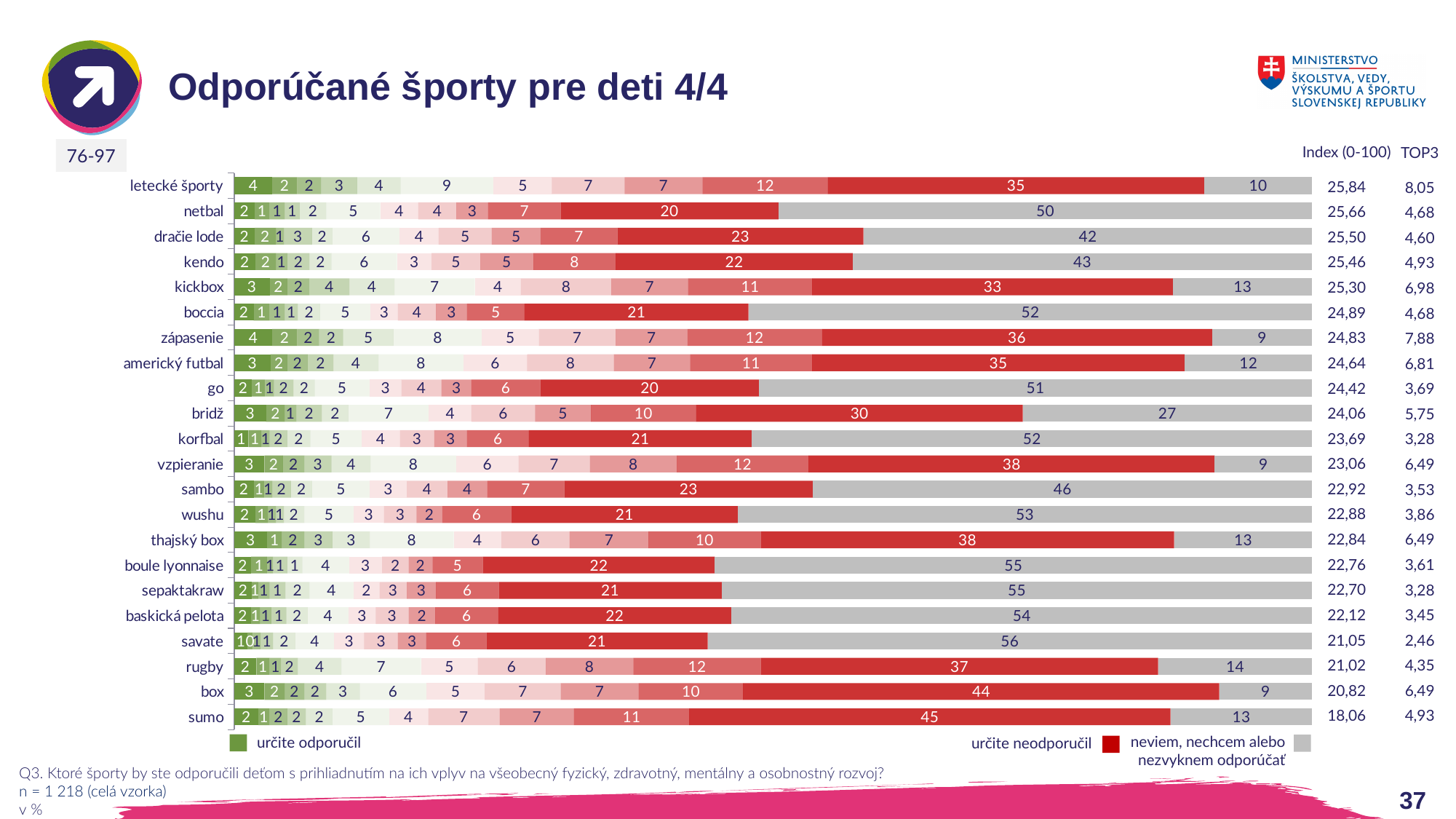

# Odporúčané športy pre deti 4/4
| Index (0-100) |
| --- |
| 25,84 |
| 25,66 |
| 25,50 |
| 25,46 |
| 25,30 |
| 24,89 |
| 24,83 |
| 24,64 |
| 24,42 |
| 24,06 |
| 23,69 |
| 23,06 |
| 22,92 |
| 22,88 |
| 22,84 |
| 22,76 |
| 22,70 |
| 22,12 |
| 21,05 |
| 21,02 |
| 20,82 |
| 18,06 |
| TOP3 |
| --- |
| 8,05 |
| 4,68 |
| 4,60 |
| 4,93 |
| 6,98 |
| 4,68 |
| 7,88 |
| 6,81 |
| 3,69 |
| 5,75 |
| 3,28 |
| 6,49 |
| 3,53 |
| 3,86 |
| 6,49 |
| 3,61 |
| 3,28 |
| 3,45 |
| 2,46 |
| 4,35 |
| 6,49 |
| 4,93 |
76-97

### Chart

| Category | 10 | 9 | 8 | 7 | 6 | 5 | 4 | 3 | 2 | 1 | 0 | 99 = nepoznám tento šport |
|---|---|---|---|---|---|---|---|---|---|---|---|---|
| letecké športy | 3.5303776683087027 | 2.2988505747126435 | 2.2167487684729066 | 3.3661740558292284 | 4.022988505747127 | 8.620689655172415 | 5.41871921182266 | 6.732348111658457 | 7.224958949096879 | 11.658456486042693 | 34.893267651888344 | 10.016420361247947 |
| netbal | 1.8883415435139574 | 1.3957307060755337 | 1.3957307060755337 | 1.3957307060755337 | 2.4630541871921183 | 5.008210180623974 | 3.5303776683087027 | 3.5303776683087027 | 2.955665024630542 | 6.732348111658457 | 20.19704433497537 | 49.50738916256158 |
| dračie lode | 1.8883415435139574 | 1.9704433497536946 | 0.7389162561576355 | 2.6272577996715927 | 1.8883415435139574 | 6.239737274220033 | 3.6124794745484397 | 4.926108374384237 | 4.51559934318555 | 7.142857142857142 | 22.824302134646963 | 41.6256157635468 |
| kendo | 1.9704433497536946 | 1.8883415435139574 | 1.0673234811165846 | 2.052545155993432 | 2.052545155993432 | 6.075533661740558 | 3.201970443349754 | 4.51559934318555 | 4.926108374384237 | 7.635467980295567 | 22.003284072249592 | 42.610837438423644 |
| kickbox | 3.284072249589491 | 1.6420361247947455 | 2.052545155993432 | 3.6945812807881775 | 4.1871921182266005 | 7.471264367816093 | 4.269293924466338 | 8.374384236453201 | 7.142857142857142 | 11.494252873563218 | 33.497536945812804 | 12.889983579638752 |
| boccia | 1.8062397372742198 | 1.477832512315271 | 1.3957307060755337 | 1.2315270935960592 | 2.052545155993432 | 4.679802955665025 | 2.5451559934318557 | 3.5303776683087027 | 2.8735632183908044 | 5.336617405582922 | 20.77175697865353 | 52.29885057471264 |
| zápasenie | 3.5303776683087027 | 2.2988505747126435 | 2.052545155993432 | 2.2167487684729066 | 4.679802955665025 | 8.210180623973727 | 5.254515599343185 | 7.142857142857142 | 6.65024630541872 | 12.479474548440066 | 36.206896551724135 | 9.277504105090312 |
| americký futbal | 3.3661740558292284 | 1.5599343185550083 | 1.8883415435139574 | 2.380952380952381 | 4.1871921182266005 | 7.8817733990147785 | 5.911330049261084 | 8.045977011494253 | 7.060755336617405 | 11.330049261083744 | 34.56486042692939 | 11.822660098522167 |
| go | 1.6420361247947455 | 1.2315270935960592 | 0.8210180623973727 | 1.8062397372742198 | 1.9704433497536946 | 5.0903119868637114 | 2.955665024630542 | 3.6945812807881775 | 2.7914614121510675 | 6.403940886699508 | 20.279146141215108 | 51.31362889983579 |
| bridž | 2.955665024630542 | 1.7241379310344827 | 1.0673234811165846 | 2.380952380952381 | 2.4630541871921183 | 7.471264367816093 | 3.9408866995073892 | 5.911330049261084 | 5.172413793103448 | 9.770114942528735 | 30.295566502463057 | 26.84729064039409 |
| korfbal | 1.3136288998357963 | 1.2315270935960592 | 0.7389162561576355 | 1.6420361247947455 | 2.134646962233169 | 4.761904761904762 | 3.5303776683087027 | 3.201970443349754 | 3.037766830870279 | 5.747126436781609 | 20.689655172413794 | 51.970443349753694 |
| vzpieranie | 2.7914614121510675 | 1.7241379310344827 | 1.9704433497536946 | 2.5451559934318557 | 3.6124794745484397 | 7.963875205254515 | 5.747126436781609 | 6.65024630541872 | 8.045977011494253 | 12.233169129720855 | 37.68472906403941 | 9.0311986863711 |
| sambo | 1.8062397372742198 | 0.9852216748768473 | 0.7389162561576355 | 1.7241379310344827 | 1.9704433497536946 | 5.336617405582922 | 3.4482758620689653 | 3.776683087027915 | 3.6945812807881775 | 7.142857142857142 | 23.070607553366173 | 46.30541871921182 |
| wushu | 1.9704433497536946 | 1.1494252873563218 | 0.7389162561576355 | 0.7389162561576355 | 1.8883415435139574 | 4.597701149425287 | 2.7914614121510675 | 3.037766830870279 | 2.380952380952381 | 6.403940886699508 | 21.01806239737274 | 53.284072249589485 |
| thajský box | 3.037766830870279 | 1.3957307060755337 | 2.052545155993432 | 2.6272577996715927 | 3.4482758620689653 | 7.7996715927750415 | 4.433497536945813 | 6.321839080459771 | 7.307060755336617 | 10.426929392446633 | 38.341543513957305 | 12.807881773399016 |
| boule lyonnaise | 1.5599343185550083 | 1.477832512315271 | 0.5747126436781609 | 1.3136288998357963 | 1.3957307060755337 | 4.351395730706075 | 3.037766830870279 | 2.4630541871921183 | 2.2167487684729066 | 4.679802955665025 | 21.510673234811165 | 55.41871921182266 |
| sepaktakraw | 1.6420361247947455 | 0.5747126436781609 | 1.0673234811165846 | 1.477832512315271 | 2.2167487684729066 | 4.105090311986864 | 2.380952380952381 | 2.5451559934318557 | 2.70935960591133 | 5.829228243021347 | 20.689655172413794 | 54.761904761904766 |
| baskická pelota | 1.5599343185550083 | 0.8210180623973727 | 1.0673234811165846 | 1.3957307060755337 | 1.9704433497536946 | 3.776683087027915 | 2.5451559934318557 | 3.037766830870279 | 2.4630541871921183 | 5.829228243021347 | 21.67487684729064 | 53.858784893267654 |
| savate | 1.2315270935960592 | 0.49261083743842365 | 0.7389162561576355 | 1.1494252873563218 | 2.052545155993432 | 3.6124794745484397 | 2.7914614121510675 | 3.1198686371100166 | 2.6272577996715927 | 5.582922824302135 | 20.525451559934318 | 56.075533661740565 |
| rugby | 2.052545155993432 | 1.2315270935960592 | 1.0673234811165846 | 1.5599343185550083 | 4.022988505747127 | 7.389162561576355 | 5.254515599343185 | 6.321839080459771 | 8.12807881773399 | 11.822660098522167 | 36.86371100164204 | 14.285714285714285 |
| box | 2.7914614121510675 | 1.8883415435139574 | 1.8062397372742198 | 2.052545155993432 | 3.1198686371100166 | 6.157635467980295 | 5.41871921182266 | 7.060755336617405 | 7.224958949096879 | 9.688013136289 | 44.17077175697865 | 8.620689655172415 |
| sumo | 2.2167487684729066 | 1.0673234811165846 | 1.6420361247947455 | 1.7241379310344827 | 2.4630541871921183 | 5.254515599343185 | 3.6124794745484397 | 6.65024630541872 | 6.896551724137931 | 10.673234811165845 | 44.66338259441708 | 13.136288998357964 |
neviem, nechcem alebo nezvyknem odporúčať

určite odporučil

určite neodporučil

Q3. Ktoré športy by ste odporučili deťom s prihliadnutím na ich vplyv na všeobecný fyzický, zdravotný, mentálny a osobnostný rozvoj?
n = 1 218 (celá vzorka)
v %

37